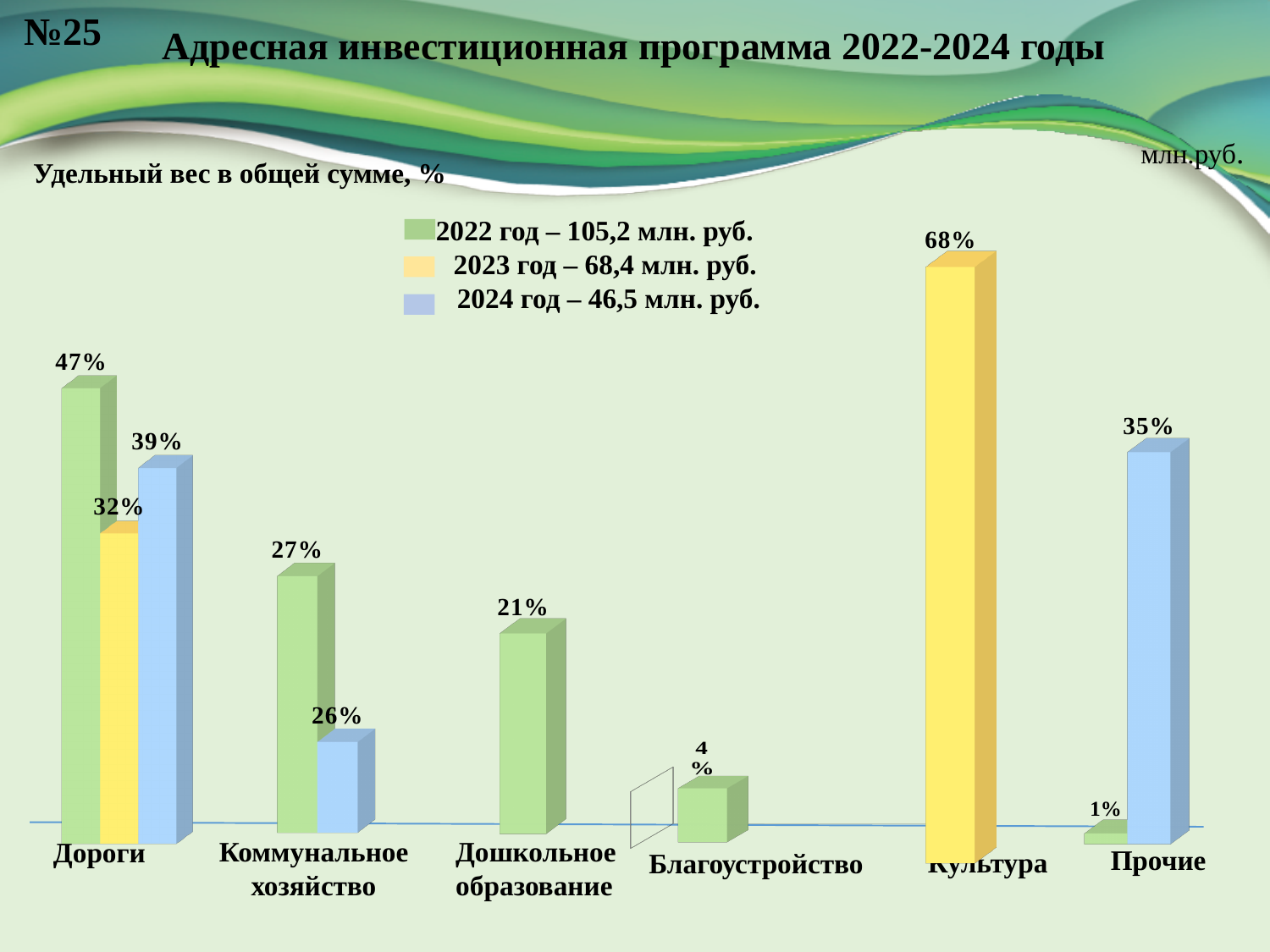

№25
# Адресная инвестиционная программа 2022-2024 годы

[unsupported chart]

млн.руб.
Удельный вес в общей сумме, %

[unsupported chart]

  2022 год – 105,2 млн. руб.
     2023 год – 68,4 млн. руб.
      2024 год – 46,5 млн. руб.

[unsupported chart]

[unsupported chart]

[unsupported chart]

[unsupported chart]

[unsupported chart]

Дошкольное образование
Коммунальное хозяйство
Дороги
Прочие
Культура
Благоустройство